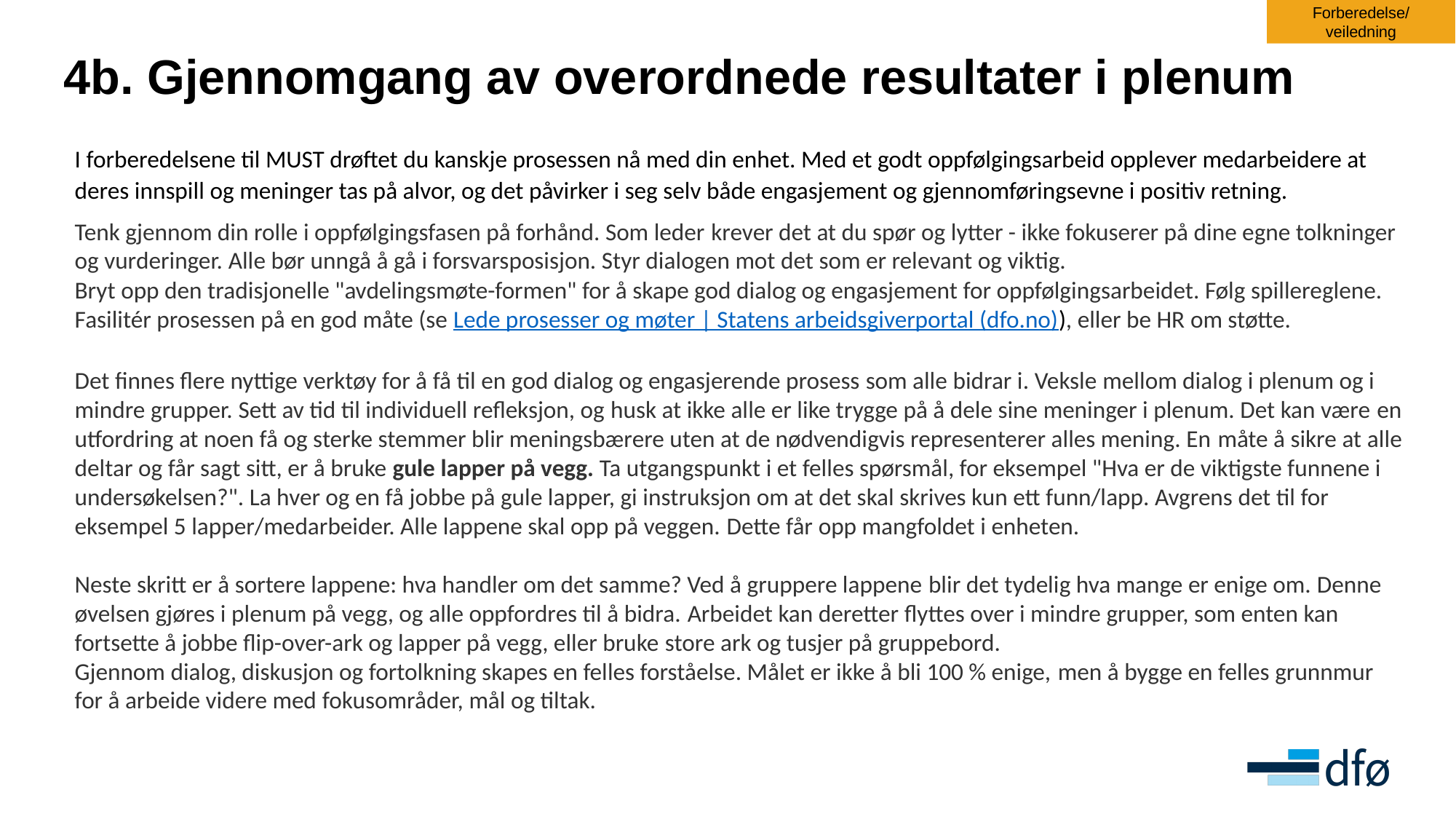

Forberedelse/ veiledning
# 4b. Gjennomgang av overordnede resultater i plenum
I forberedelsene til MUST drøftet du kanskje prosessen nå med din enhet. Med et godt oppfølgingsarbeid opplever medarbeidere at deres innspill og meninger tas på alvor, og det påvirker i seg selv både engasjement og gjennomføringsevne i positiv retning.
Tenk gjennom din rolle i oppfølgingsfasen på forhånd. Som leder krever det at du spør og lytter - ikke fokuserer på dine egne tolkninger og vurderinger. Alle bør unngå å gå i forsvarsposisjon. Styr dialogen mot det som er relevant og viktig.
Bryt opp den tradisjonelle "avdelingsmøte-formen" for å skape god dialog og engasjement for oppfølgingsarbeidet. Følg spillereglene. Fasilitér prosessen på en god måte (se Lede prosesser og møter | Statens arbeidsgiverportal (dfo.no)), eller be HR om støtte.

Det finnes flere nyttige verktøy for å få til en god dialog og engasjerende prosess som alle bidrar i. Veksle mellom dialog i plenum og i mindre grupper. Sett av tid til individuell refleksjon, og husk at ikke alle er like trygge på å dele sine meninger i plenum. Det kan være en utfordring at noen få og sterke stemmer blir meningsbærere uten at de nødvendigvis representerer alles mening. En måte å sikre at alle deltar og får sagt sitt, er å bruke gule lapper på vegg. Ta utgangspunkt i et felles spørsmål, for eksempel "Hva er de viktigste funnene i undersøkelsen?". La hver og en få jobbe på gule lapper, gi instruksjon om at det skal skrives kun ett funn/lapp. Avgrens det til for eksempel 5 lapper/medarbeider. Alle lappene skal opp på veggen. Dette får opp mangfoldet i enheten.

Neste skritt er å sortere lappene: hva handler om det samme? Ved å gruppere lappene blir det tydelig hva mange er enige om. Denne øvelsen gjøres i plenum på vegg, og alle oppfordres til å bidra. Arbeidet kan deretter flyttes over i mindre grupper, som enten kan fortsette å jobbe flip-over-ark og lapper på vegg, eller bruke store ark og tusjer på gruppebord.
Gjennom dialog, diskusjon og fortolkning skapes en felles forståelse. Målet er ikke å bli 100 % enige, men å bygge en felles grunnmur for å arbeide videre med fokusområder, mål og tiltak.